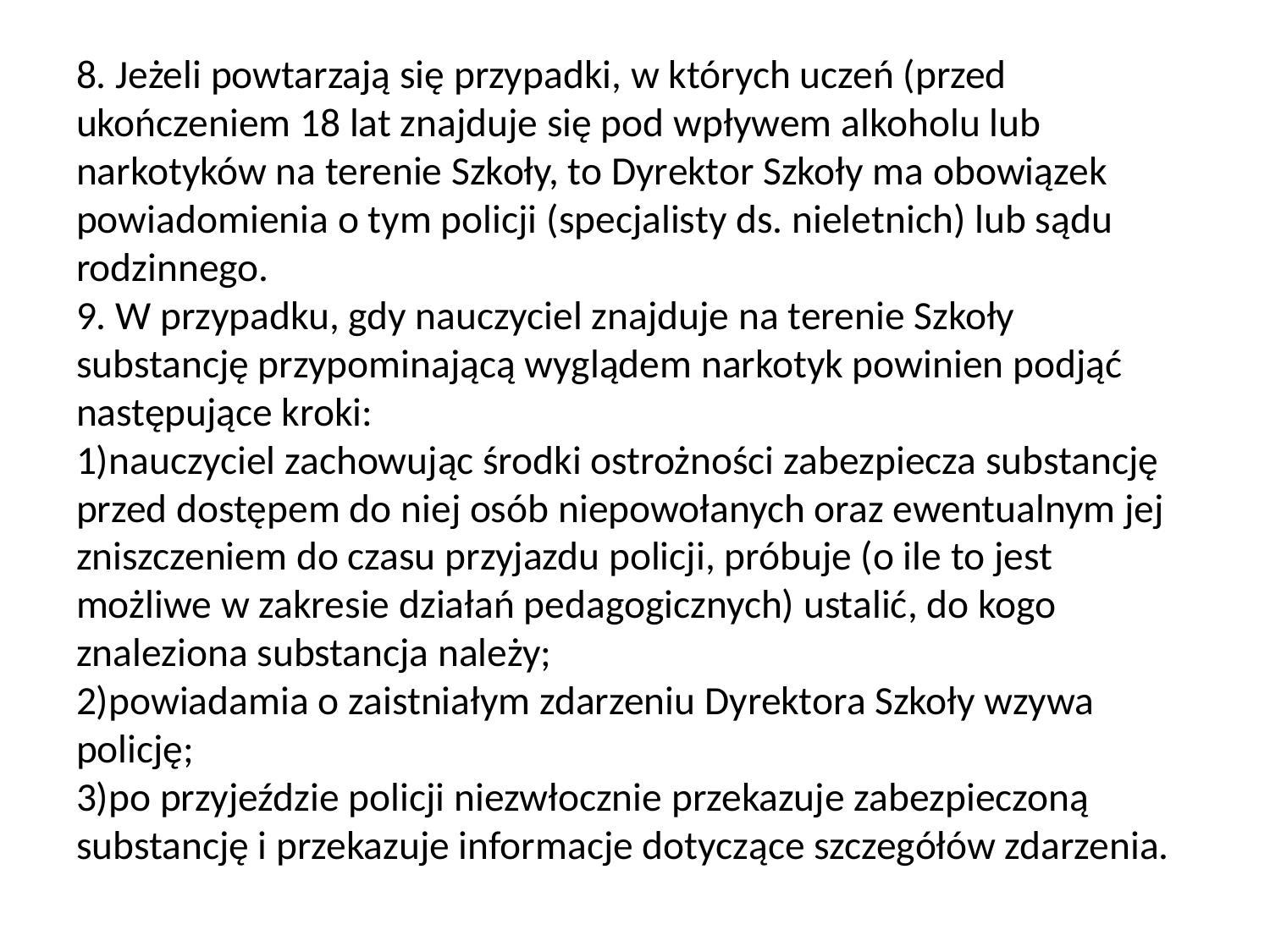

# 8. Jeżeli powtarzają się przypadki, w których uczeń (przed ukończeniem 18 lat znajduje się pod wpływem alkoholu lub narkotyków na terenie Szkoły, to Dyrektor Szkoły ma obowiązek powiadomienia o tym policji (specjalisty ds. nieletnich) lub sądu rodzinnego. 9. W przypadku, gdy nauczyciel znajduje na terenie Szkoły substancję przypominającą wyglądem narkotyk powinien podjąć następujące kroki: 1)nauczyciel zachowując środki ostrożności zabezpiecza substancję przed dostępem do niej osób niepowołanych oraz ewentualnym jej zniszczeniem do czasu przyjazdu policji, próbuje (o ile to jest możliwe w zakresie działań pedagogicznych) ustalić, do kogo znaleziona substancja należy; 2)powiadamia o zaistniałym zdarzeniu Dyrektora Szkoły wzywa policję; 3)po przyjeździe policji niezwłocznie przekazuje zabezpieczoną substancję i przekazuje informacje dotyczące szczegółów zdarzenia.